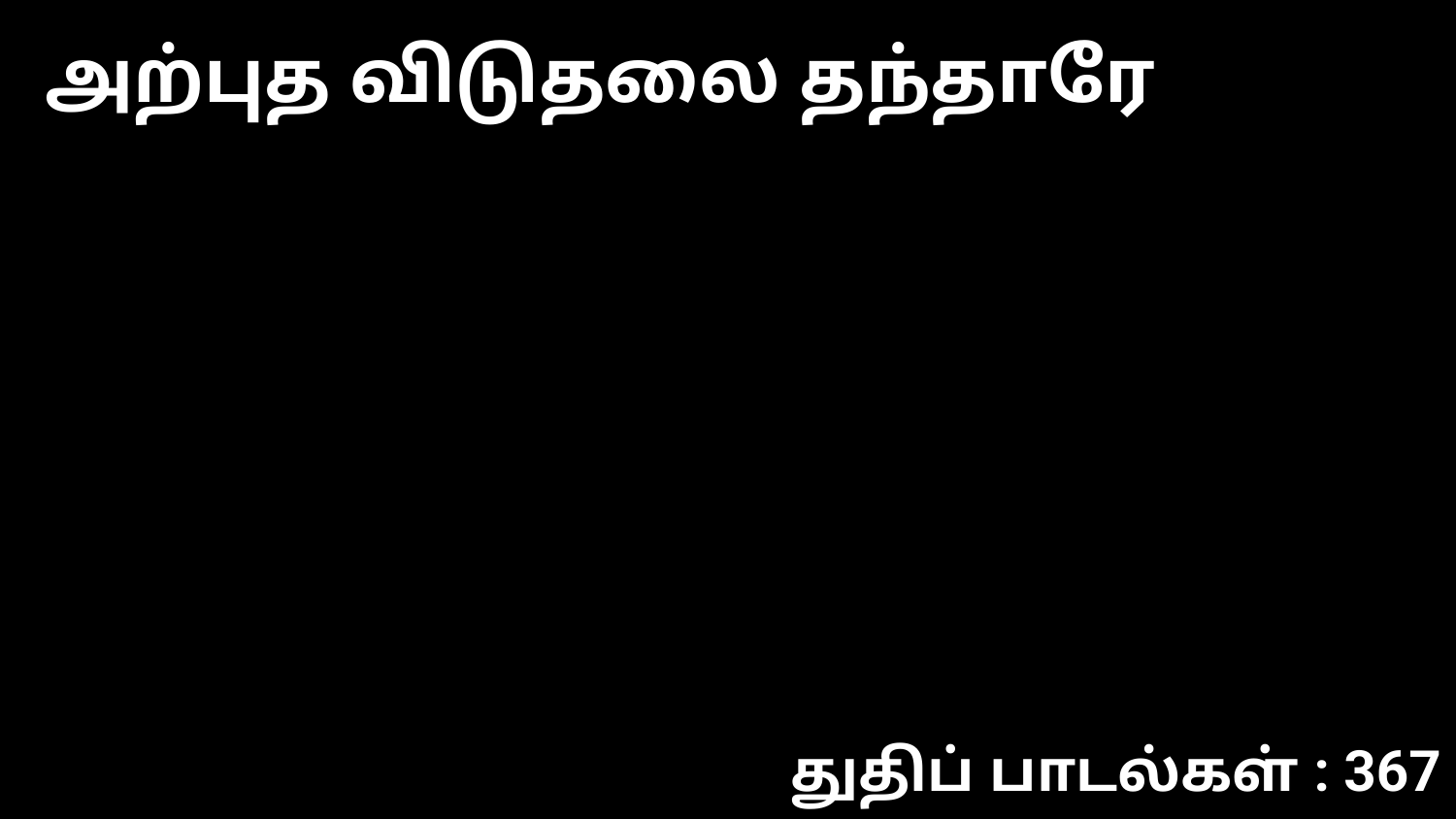

அற்புத விடுதலை தந்தாரே
துதிப் பாடல்கள் : 367